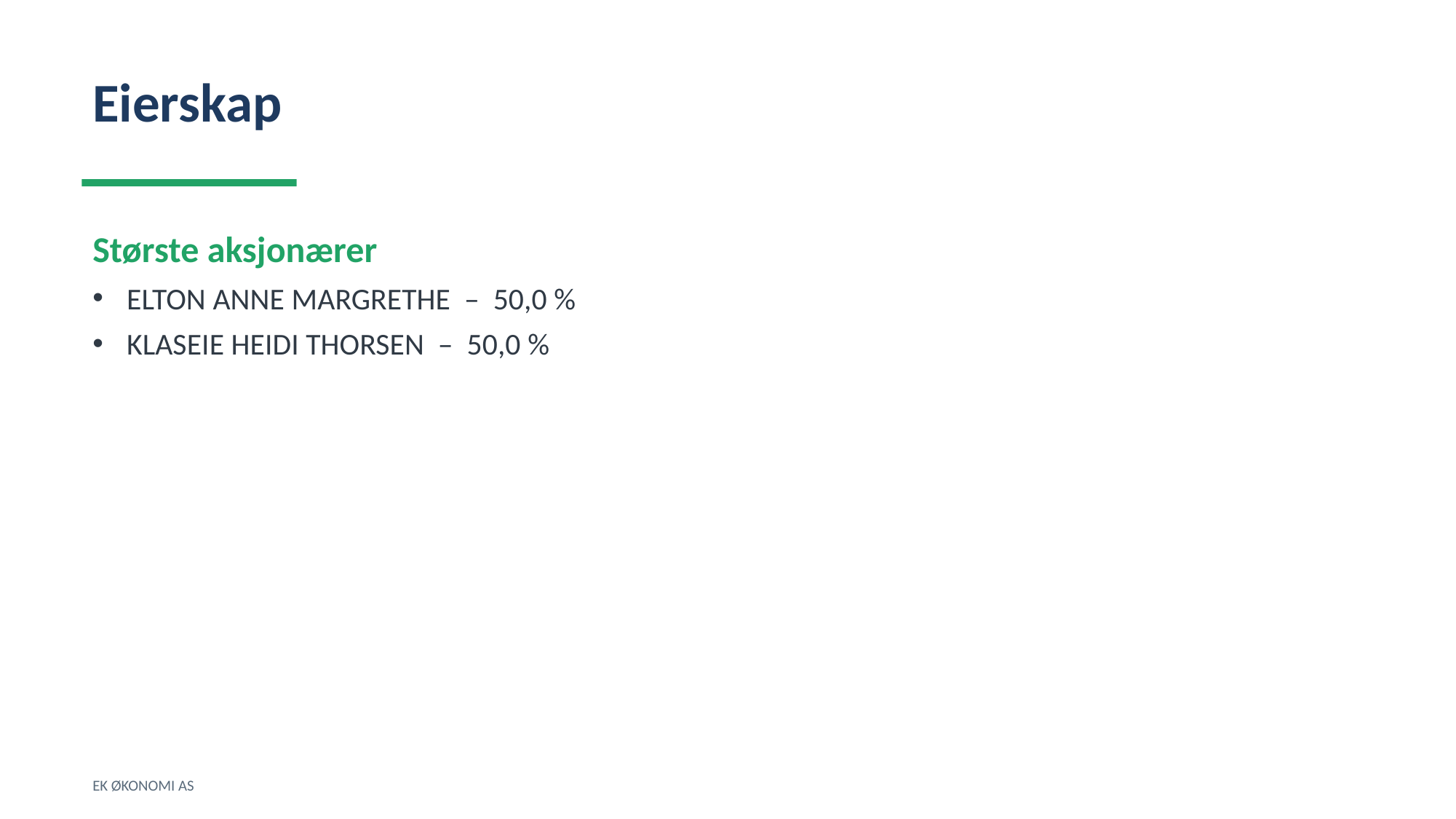

Eierskap

Største aksjonærer
ELTON ANNE MARGRETHE  –  50,0 %
KLASEIE HEIDI THORSEN  –  50,0 %
EK ØKONOMI AS